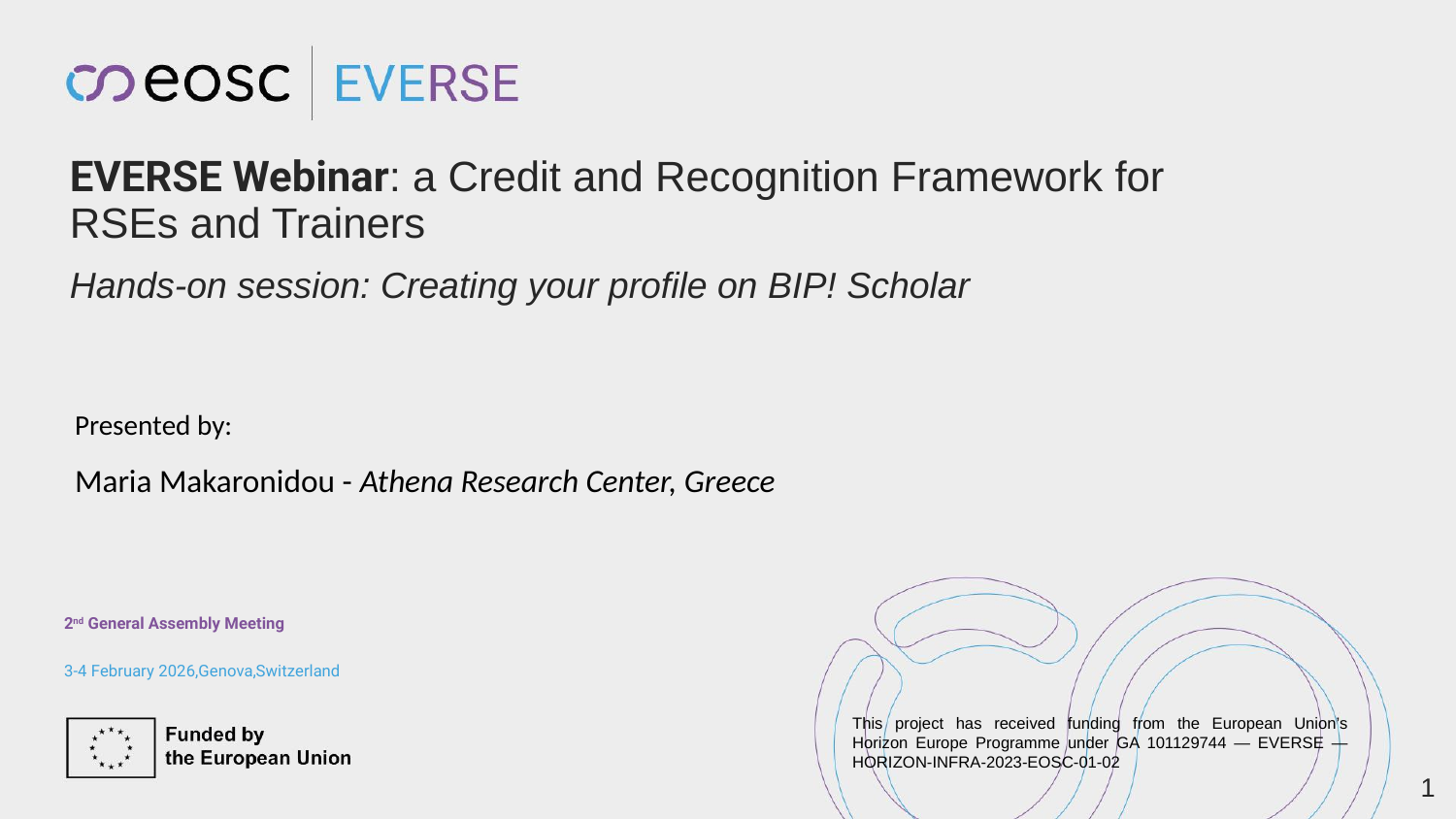

EVERSE Webinar: a Credit and Recognition Framework for RSEs and Trainers
Hands-on session: Creating your profile on BIP! Scholar

Presented by:
Maria Makaronidou - Athena Research Center, Greece
2nd General Assembly Meeting
3-4 February 2026,Genova,Switzerland
This project has received funding from the European Union’s Horizon Europe Programme under GA 101129744 — EVERSE — HORIZON-INFRA-2023-EOSC-01-02
1